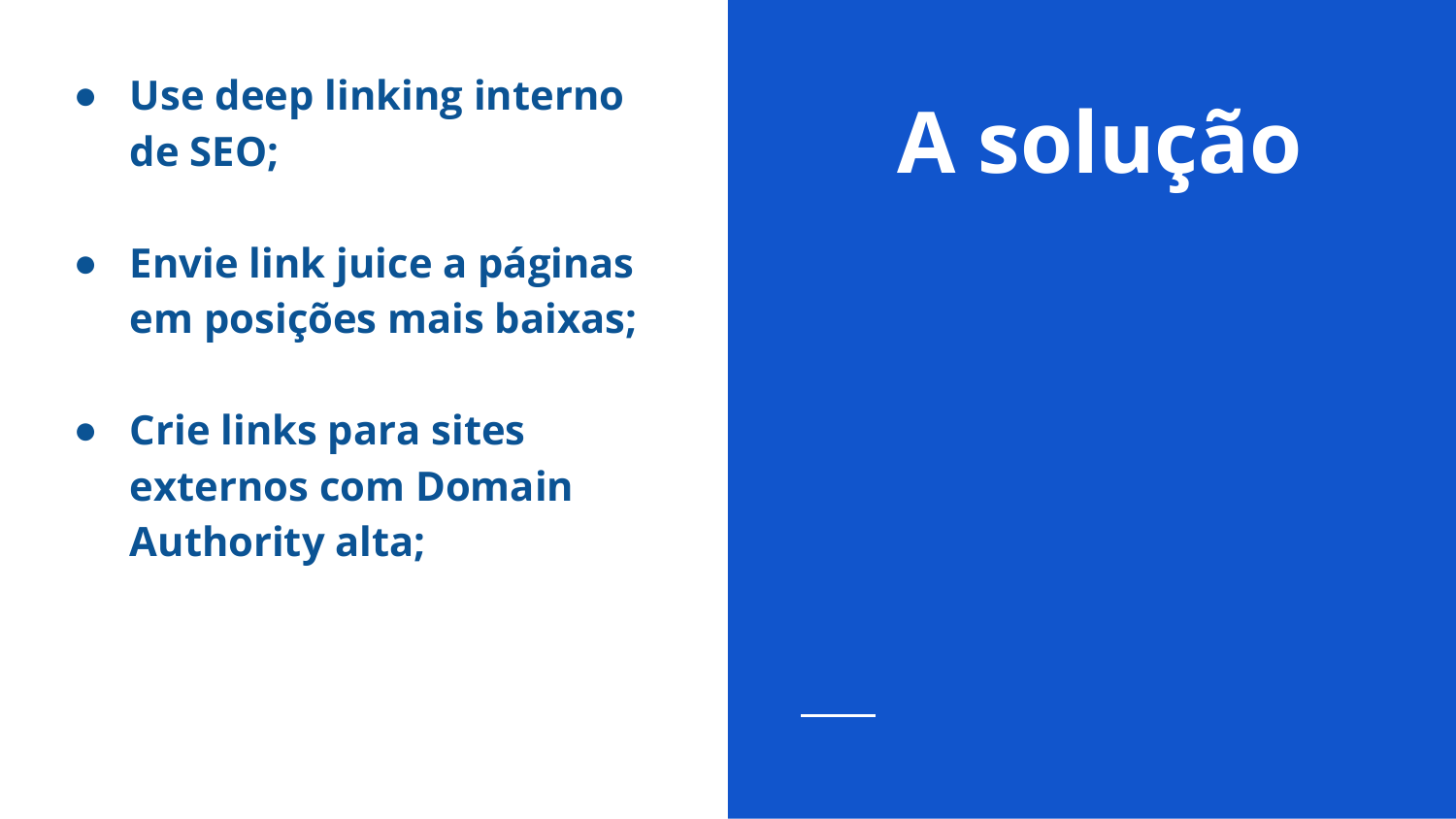

Use deep linking interno de SEO;

Envie link juice a páginas em posições mais baixas;

Crie links para sites externos com Domain Authority alta;
# A solução